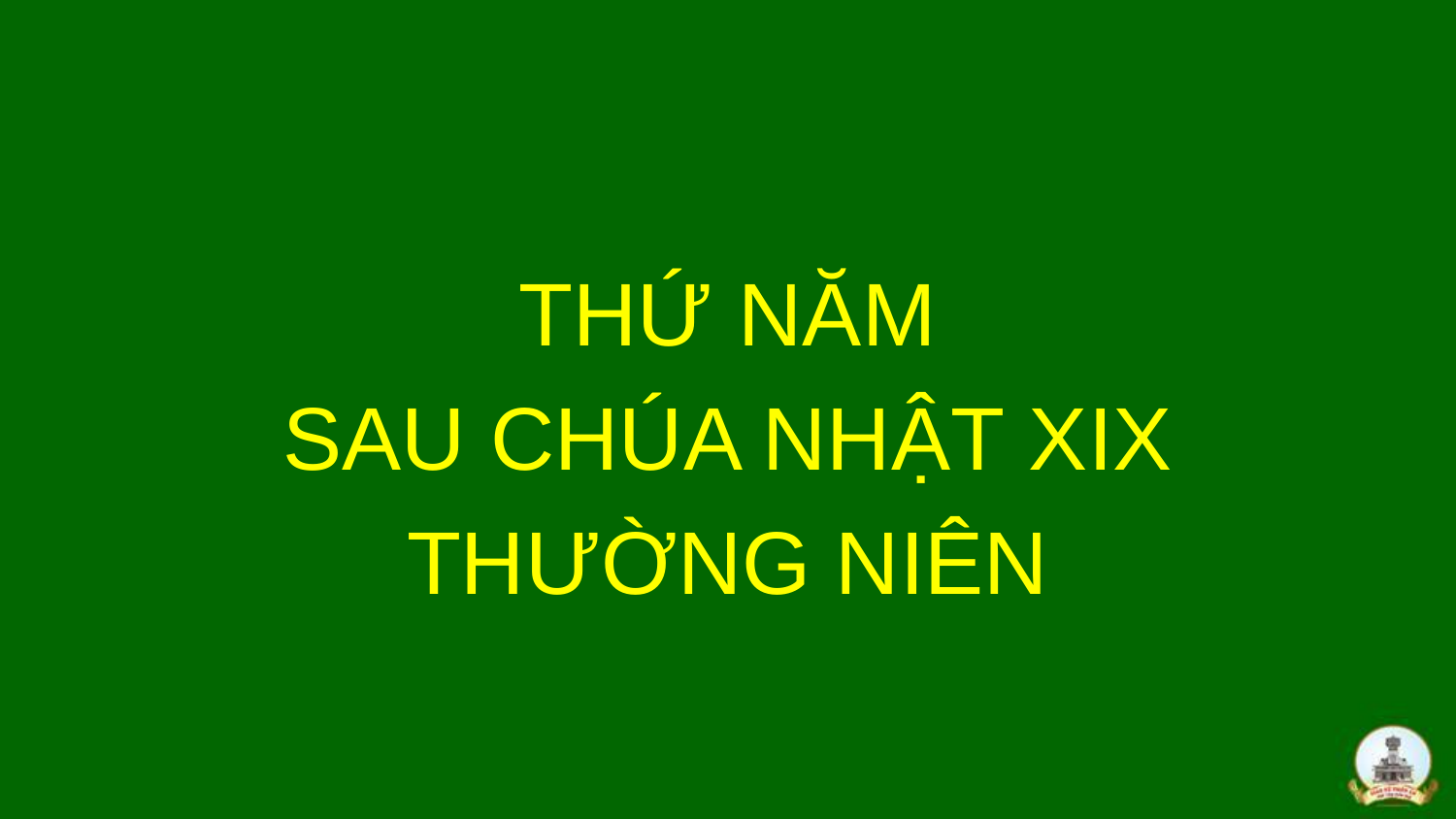

THỨ NĂM
SAU CHÚA NHẬT XIX
THƯỜNG NIÊN